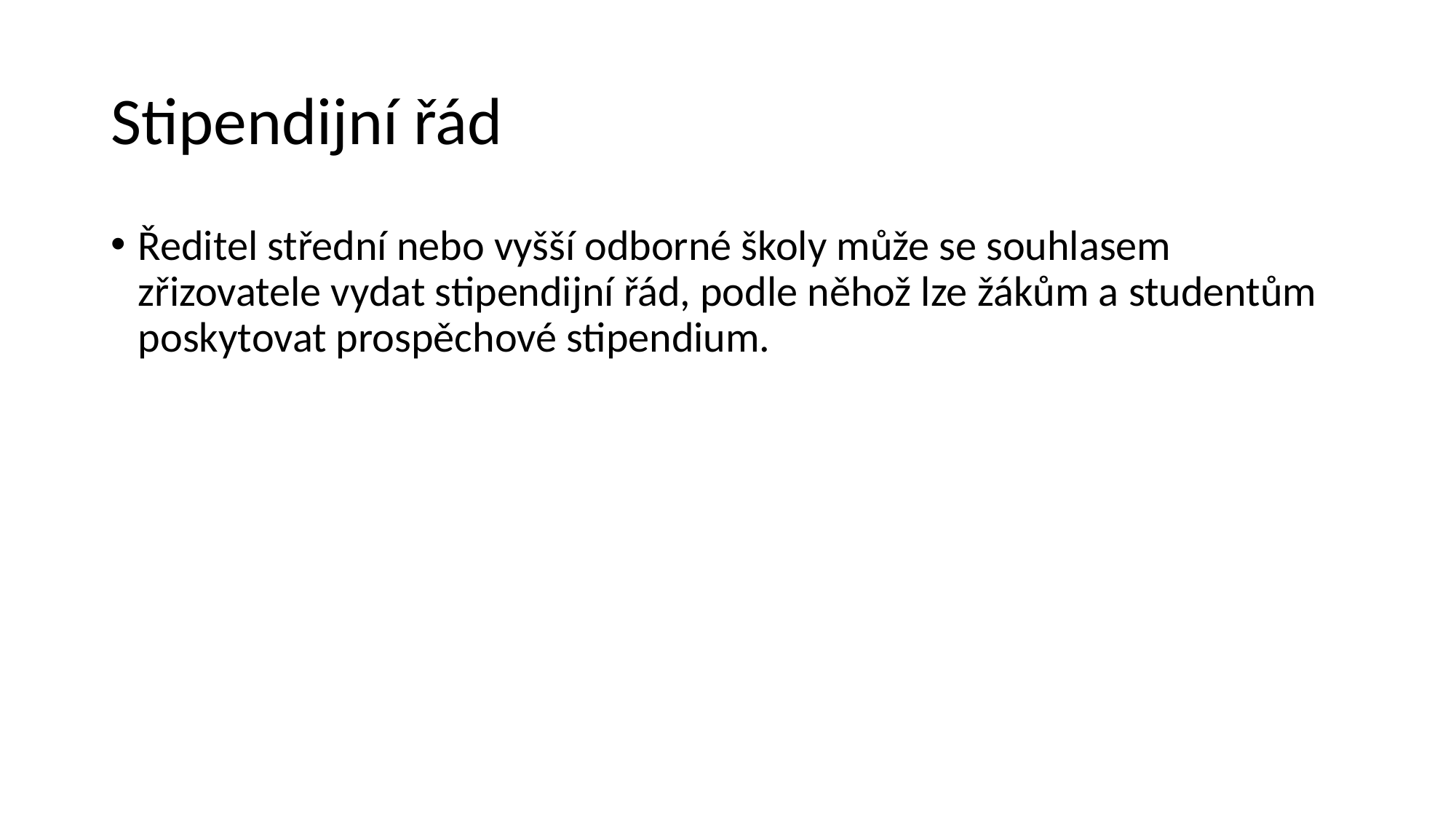

# Stipendijní řád
Ředitel střední nebo vyšší odborné školy může se souhlasem zřizovatele vydat stipendijní řád, podle něhož lze žákům a studentům poskytovat prospěchové stipendium.